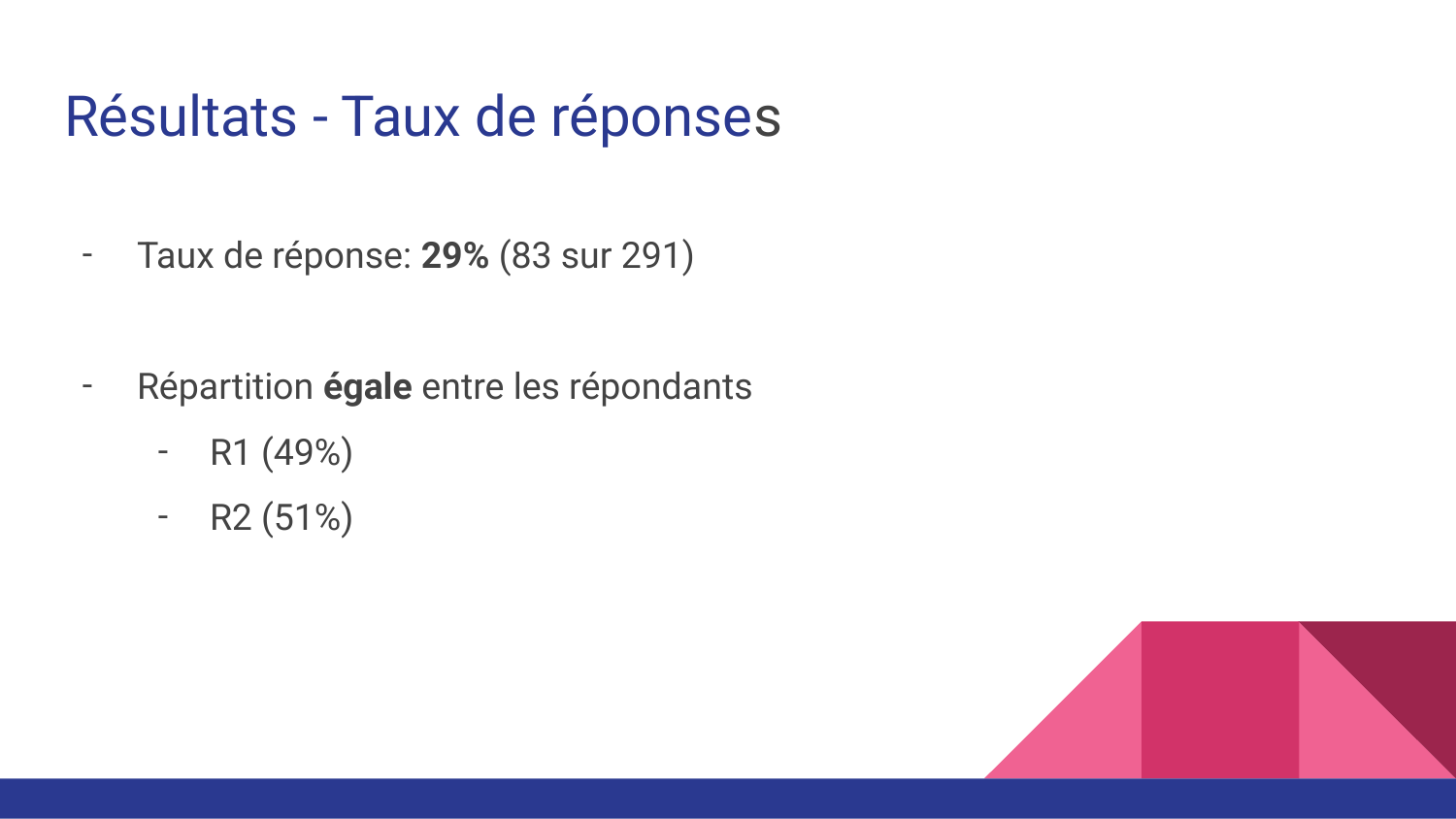

# Résultats - Taux de réponses
Taux de réponse: 29% (83 sur 291)

Répartition égale entre les répondants
R1 (49%)
R2 (51%)